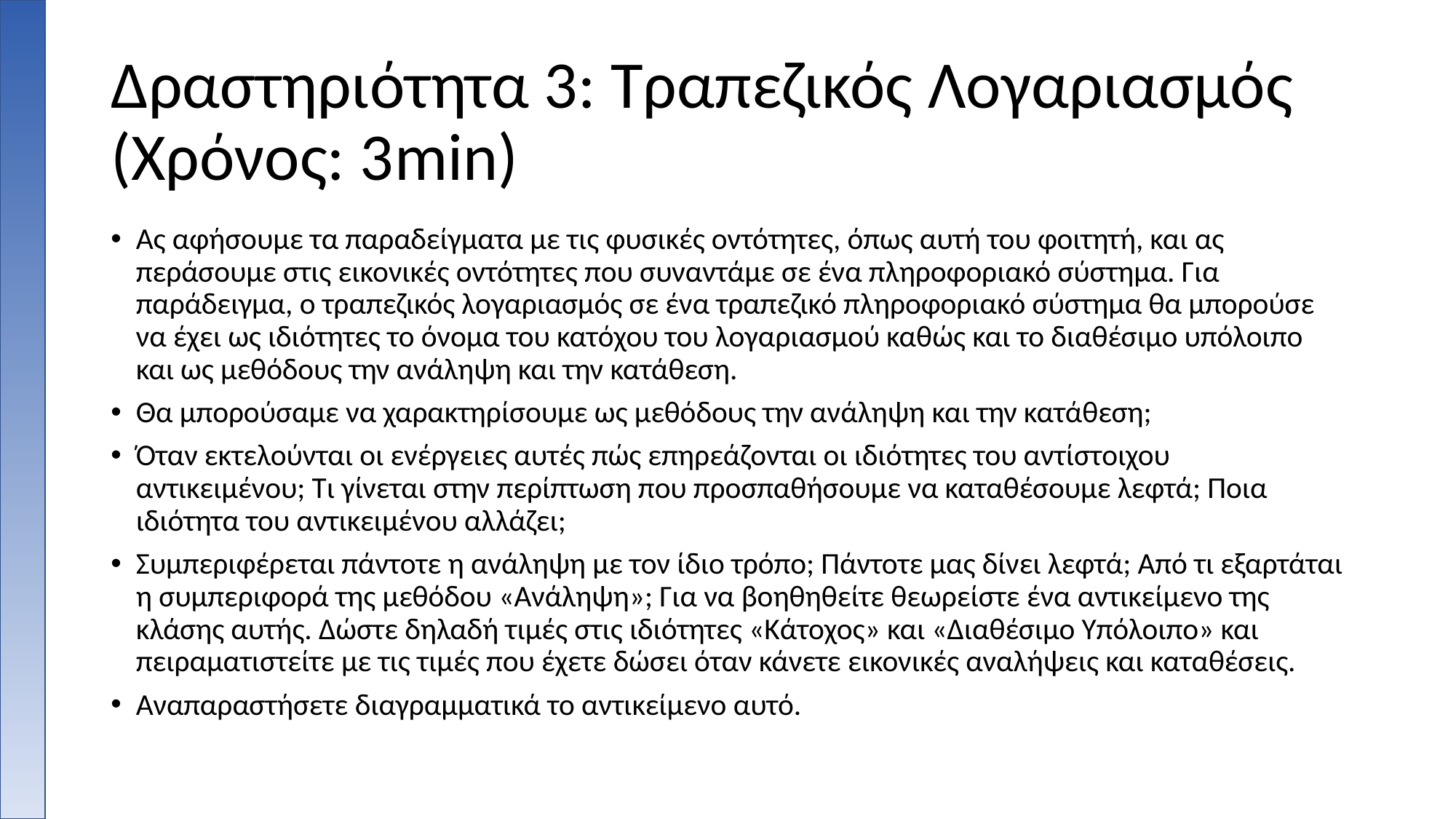

# Δραστηριότητα 3: Τραπεζικός Λογαριασμός (Χρόνος: 3min)
Ας αφήσουμε τα παραδείγματα με τις φυσικές οντότητες, όπως αυτή του φοιτητή, και ας περάσουμε στις εικονικές οντότητες που συναντάμε σε ένα πληροφοριακό σύστημα. Για παράδειγμα, ο τραπεζικός λογαριασμός σε ένα τραπεζικό πληροφοριακό σύστημα θα μπορούσε να έχει ως ιδιότητες το όνομα του κατόχου του λογαριασμού καθώς και το διαθέσιμο υπόλοιπο και ως μεθόδους την ανάληψη και την κατάθεση.
Θα μπορούσαμε να χαρακτηρίσουμε ως μεθόδους την ανάληψη και την κατάθεση;
Όταν εκτελούνται οι ενέργειες αυτές πώς επηρεάζονται οι ιδιότητες του αντίστοιχου αντικειμένου; Τι γίνεται στην περίπτωση που προσπαθήσουμε να καταθέσουμε λεφτά; Ποια ιδιότητα του αντικειμένου αλλάζει;
Συμπεριφέρεται πάντοτε η ανάληψη με τον ίδιο τρόπο; Πάντοτε μας δίνει λεφτά; Από τι εξαρτάται η συμπεριφορά της μεθόδου «Ανάληψη»; Για να βοηθηθείτε θεωρείστε ένα αντικείμενο της κλάσης αυτής. Δώστε δηλαδή τιμές στις ιδιότητες «Κάτοχος» και «Διαθέσιμο Υπόλοιπο» και πειραματιστείτε με τις τιμές που έχετε δώσει όταν κάνετε εικονικές αναλήψεις και καταθέσεις.
Αναπαραστήσετε διαγραμματικά το αντικείμενο αυτό.